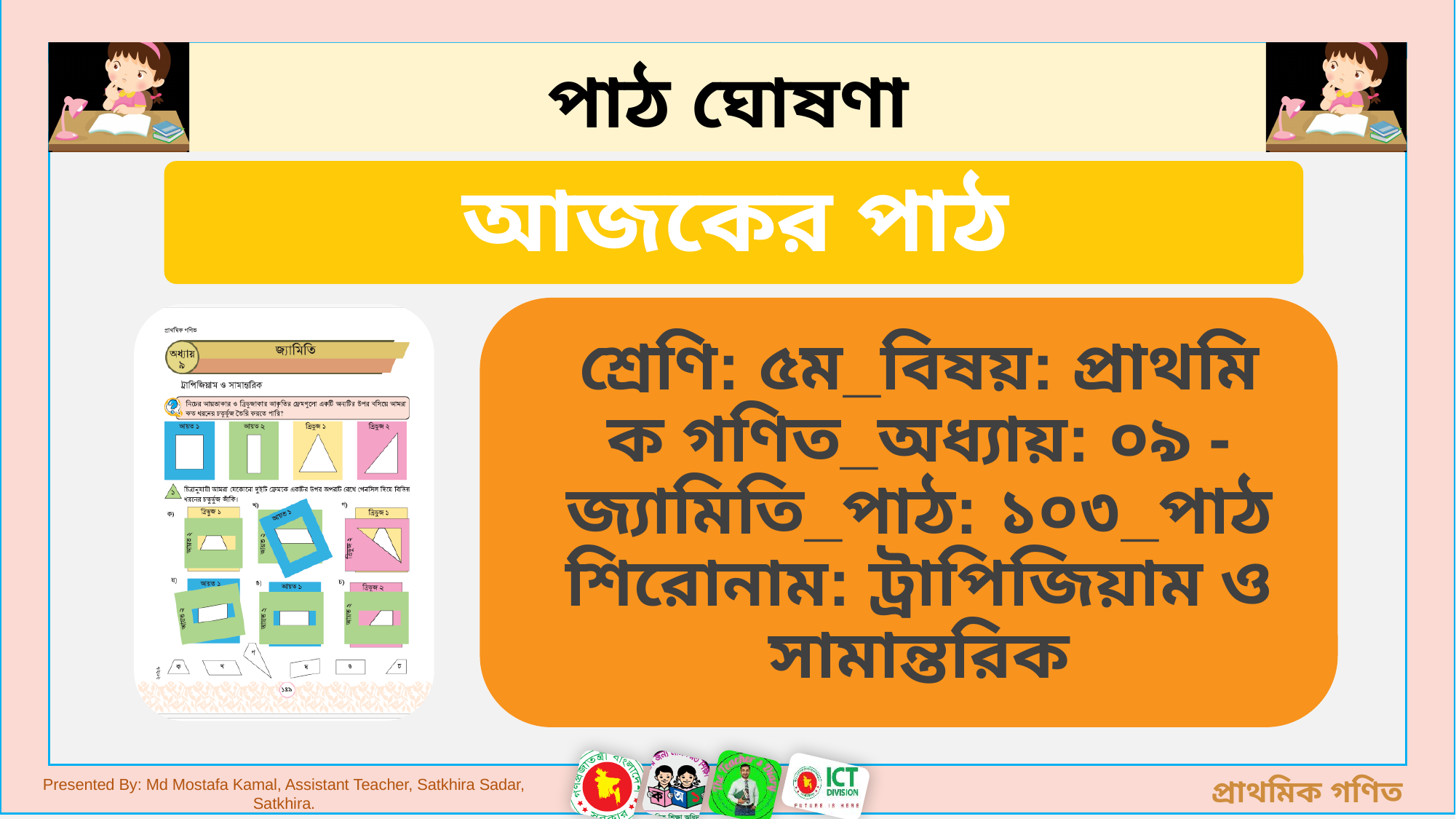

আজকের পাঠ
শ্রেণি: ৫ম_বিষয়: প্রাথমিক গণিত_অধ্যায়: ০৯ - জ্যামিতি_পাঠ: ১০৩_পাঠ শিরোনাম: ট্রাপিজিয়াম ও সামান্তরিক